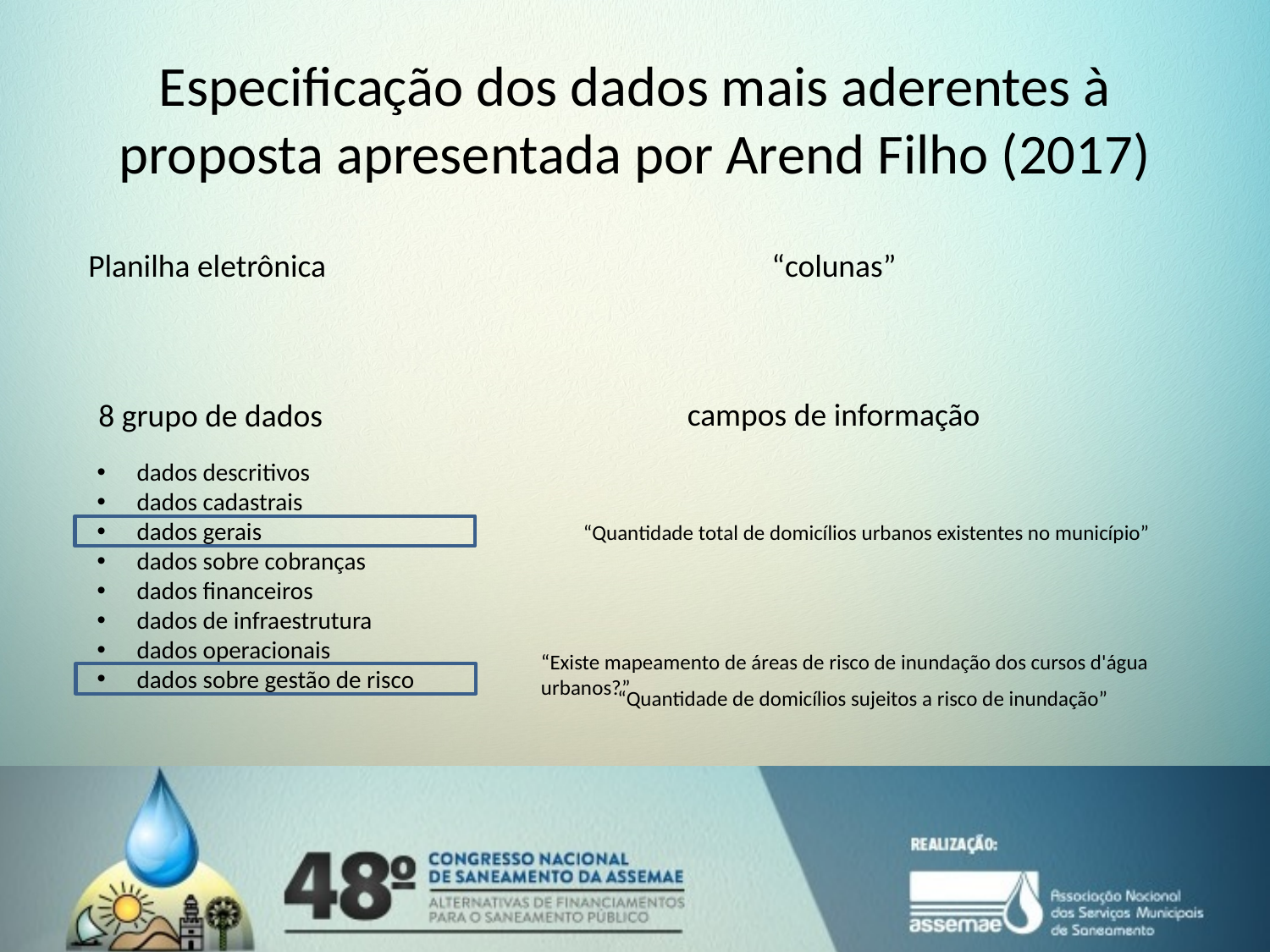

# Especificação dos dados mais aderentes à proposta apresentada por Arend Filho (2017)
“colunas”
Planilha eletrônica
campos de informação
8 grupo de dados
dados descritivos
dados cadastrais
dados gerais
dados sobre cobranças
dados financeiros
dados de infraestrutura
dados operacionais
dados sobre gestão de risco
“Quantidade total de domicílios urbanos existentes no município”

“Existe mapeamento de áreas de risco de inundação dos cursos d'água urbanos?”

“Quantidade de domicílios sujeitos a risco de inundação”